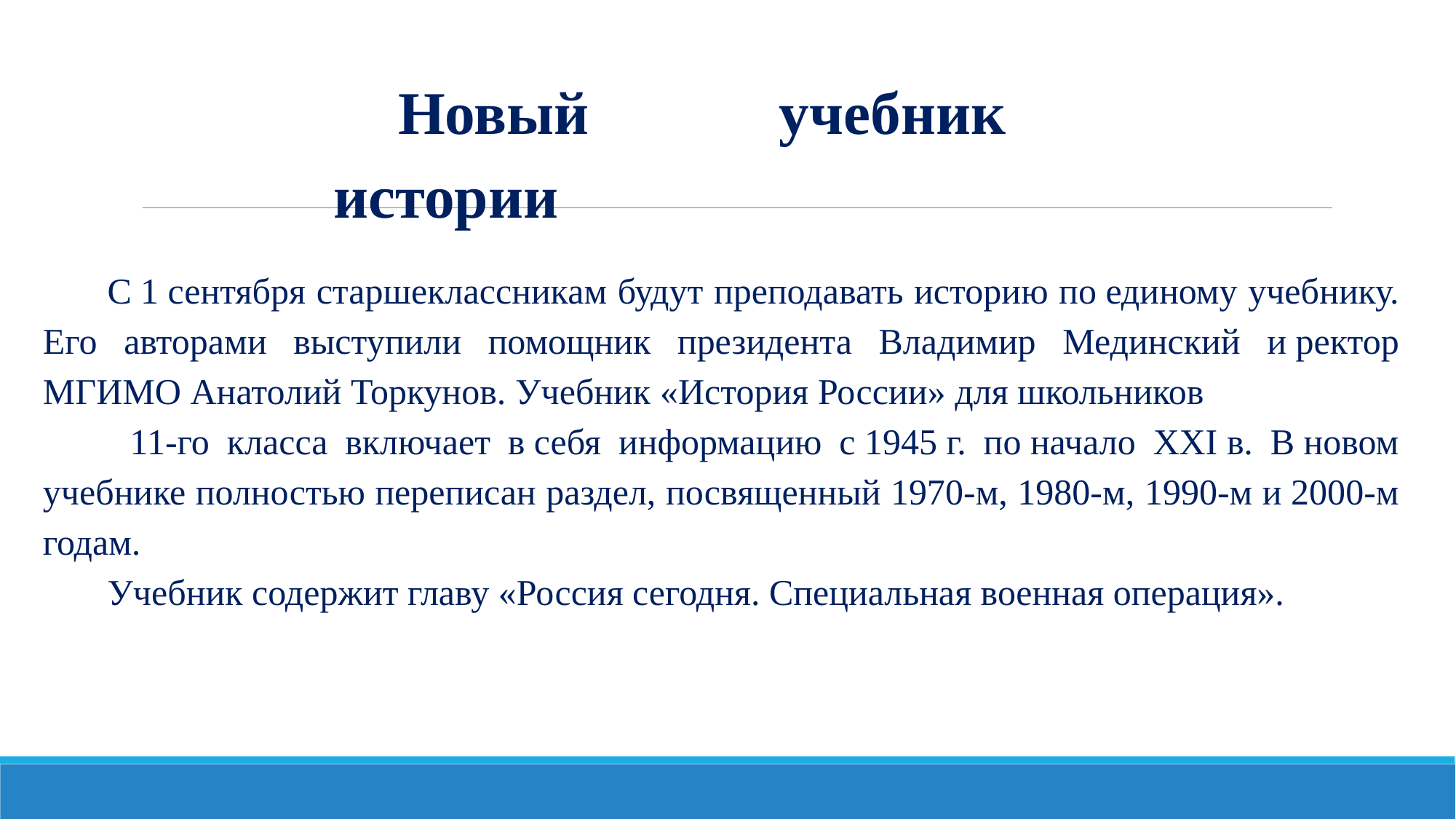

Новый учебник истории
С 1 сентября старшеклассникам будут преподавать историю по единому учебнику. Его авторами выступили помощник президента Владимир Мединский и ректор МГИМО Анатолий Торкунов. Учебник «История России» для школьников                           11-го класса включает в себя информацию с 1945 г. по начало XXI в. В новом учебнике полностью переписан раздел, посвященный 1970-м, 1980-м, 1990-м и 2000-м годам.
Учебник содержит главу «Россия сегодня. Специальная военная операция».